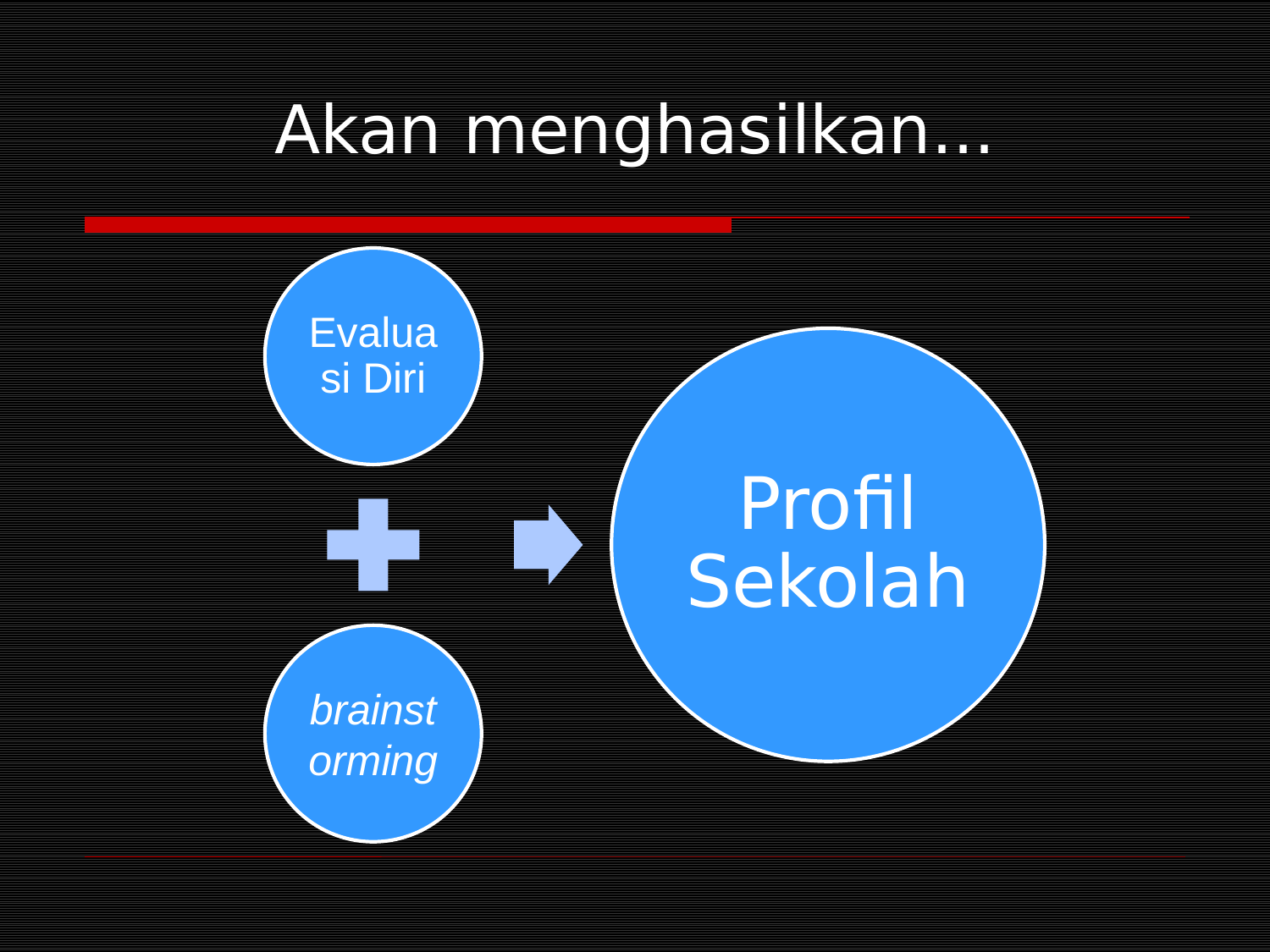

# Akan menghasilkan...
Evaluasi Diri

brainstorming

Profil Sekolah